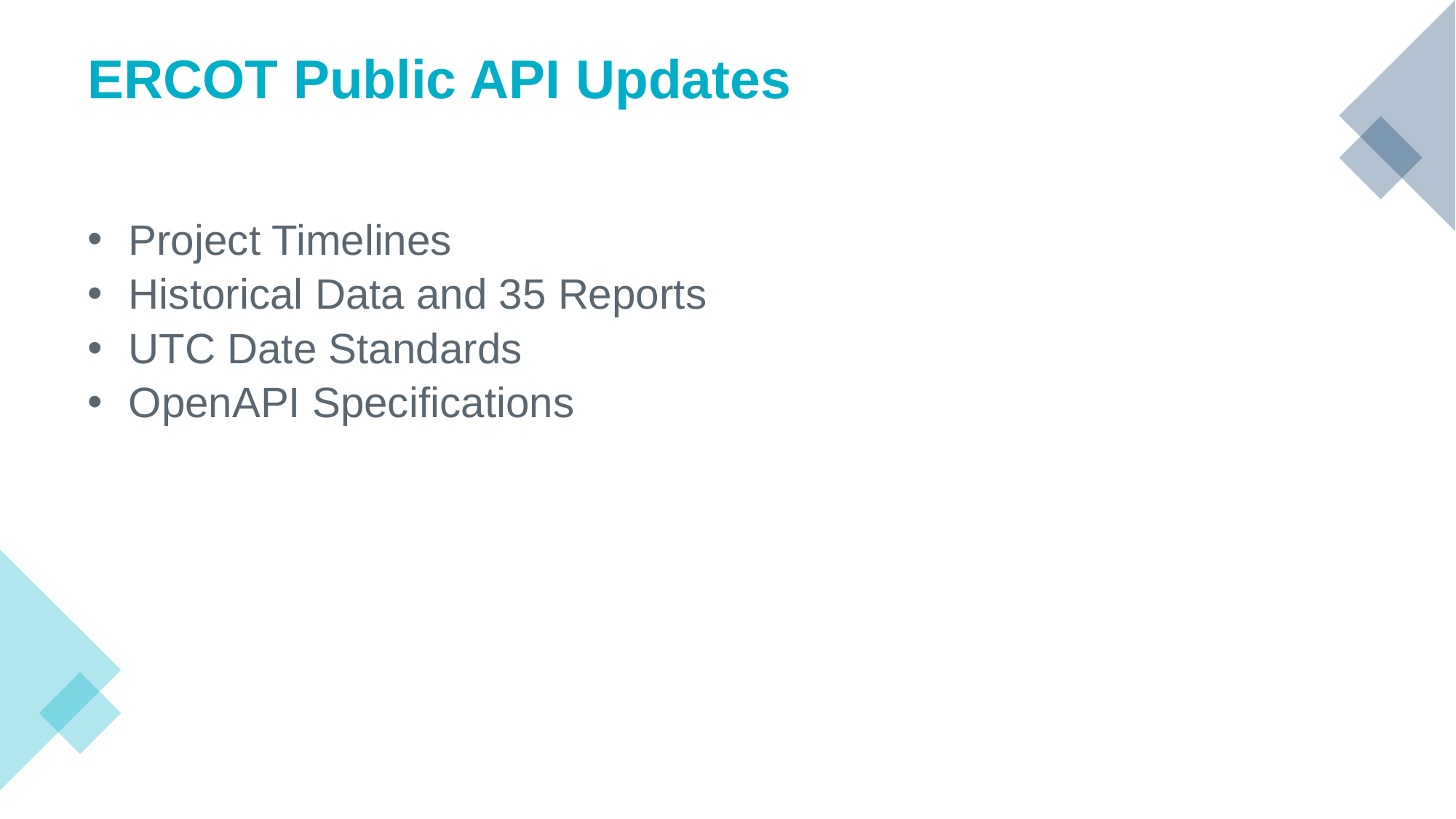

# ERCOT Public API Updates
Project Timelines
Historical Data and 35 Reports
UTC Date Standards
OpenAPI Specifications